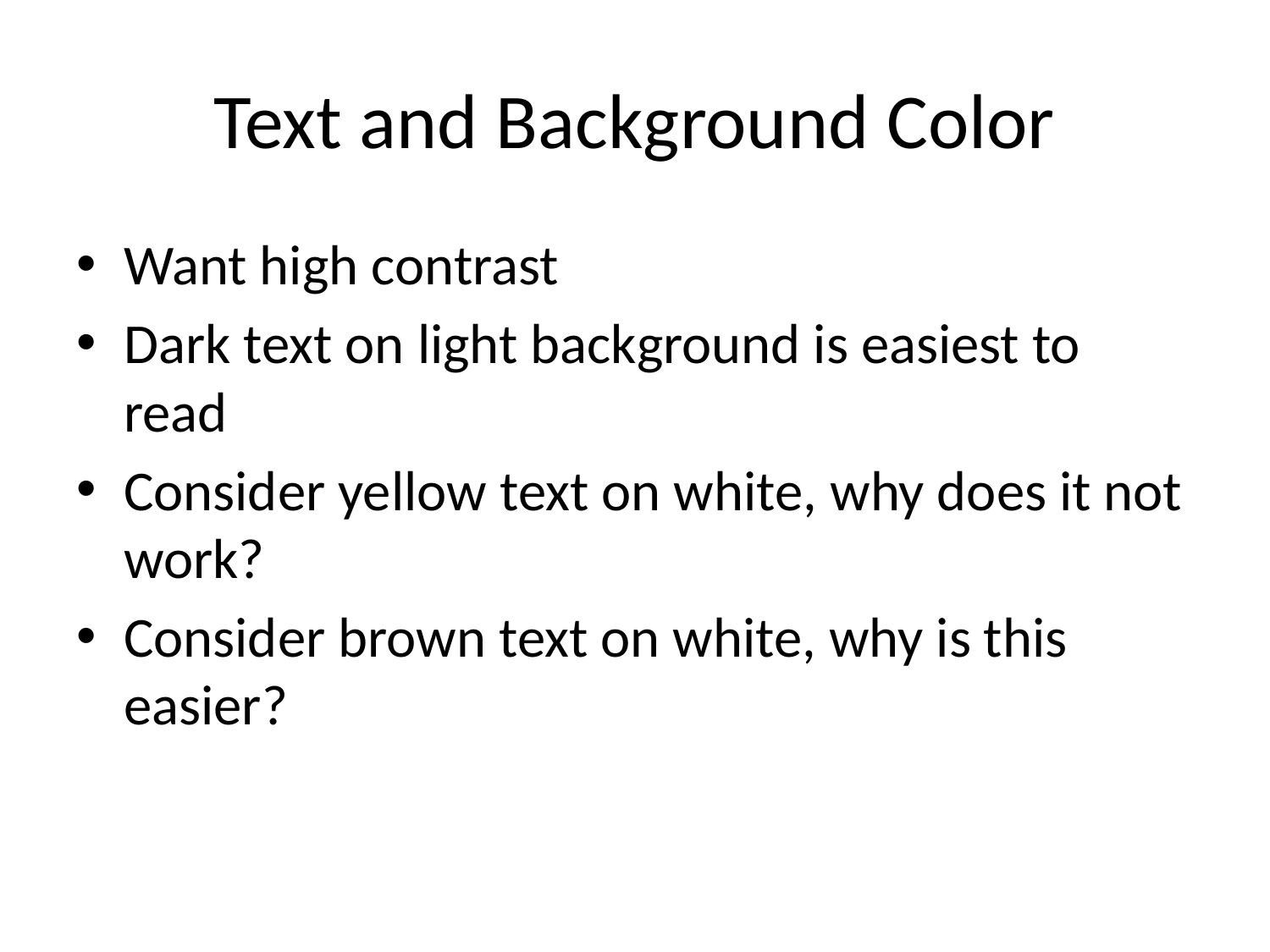

# Text and Background Color
Want high contrast
Dark text on light background is easiest to read
Consider yellow text on white, why does it not work?
Consider brown text on white, why is this easier?